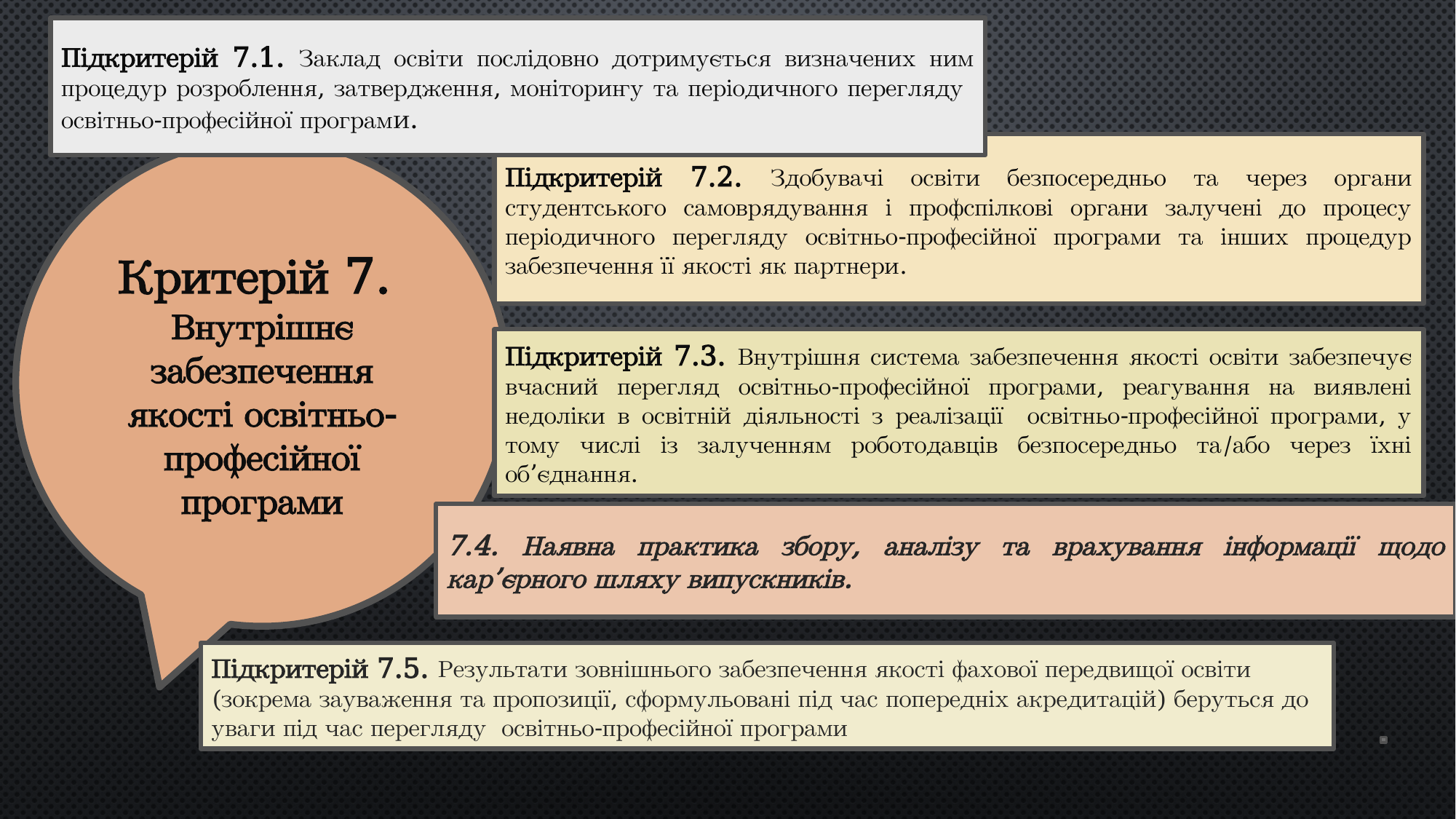

#
Підкритерій 7.1. Заклад освіти послідовно дотримується визначених ним процедур розроблення, затвердження, моніторингу та періодичного перегляду  освітньо-професійної програми.
Підкритерій 7.2. Здобувачі освіти безпосередньо та через органи студентського самоврядування і профспілкові органи залучені до процесу періодичного перегляду освітньо-професійної програми та інших процедур забезпечення її якості як партнери.
Критерій 7.
Внутрішнє забезпечення якості освітньо-професійної програми

Підкритерій 7.3. Внутрішня система забезпечення якості освіти забезпечує вчасний перегляд освітньо-професійної програми, реагування на виявлені недоліки в освітній діяльності з реалізації  освітньо-професійної програми, у тому числі із залученням роботодавців безпосередньо та/або через їхні об’єднання.
7.4. Наявна практика збору, аналізу та врахування інформації щодо кар’єрного шляху випускників.
Підкритерій 7.5. Результати зовнішнього забезпечення якості фахової передвищої освіти (зокрема зауваження та пропозиції, сформульовані під час попередніх акредитацій) беруться до уваги під час перегляду  освітньо-професійної програми